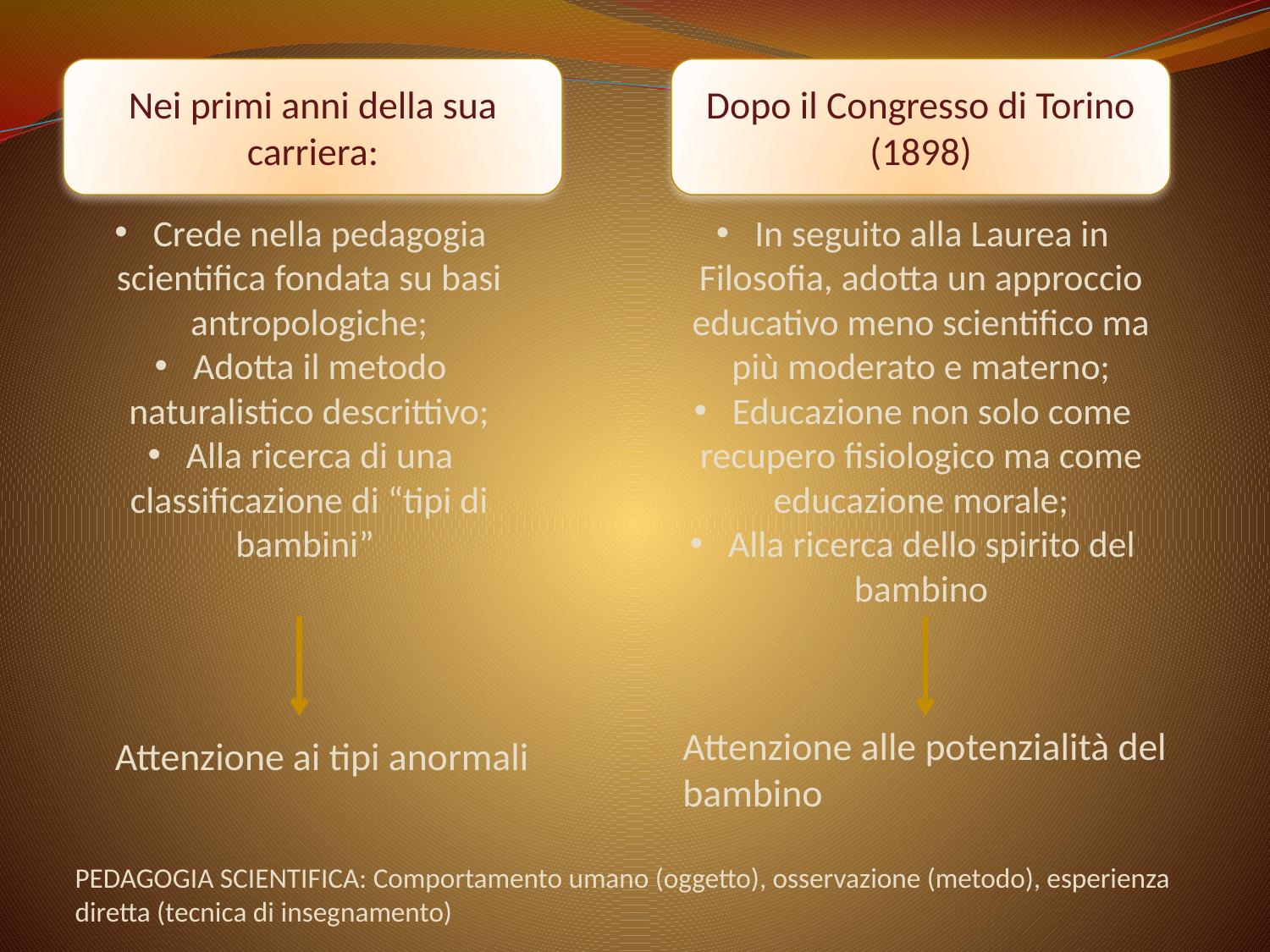

Nei primi anni della sua carriera:
Dopo il Congresso di Torino (1898)
 In seguito alla Laurea in Filosofia, adotta un approccio educativo meno scientifico ma più moderato e materno;
 Educazione non solo come recupero fisiologico ma come educazione morale;
 Alla ricerca dello spirito del bambino

 Crede nella pedagogia scientifica fondata su basi antropologiche;
 Adotta il metodo naturalistico descrittivo;
 Alla ricerca di una classificazione di “tipi di bambini”
Attenzione alle potenzialità del bambino
Attenzione ai tipi anormali
PEDAGOGIA SCIENTIFICA: Comportamento umano (oggetto), osservazione (metodo), esperienza diretta (tecnica di insegnamento)